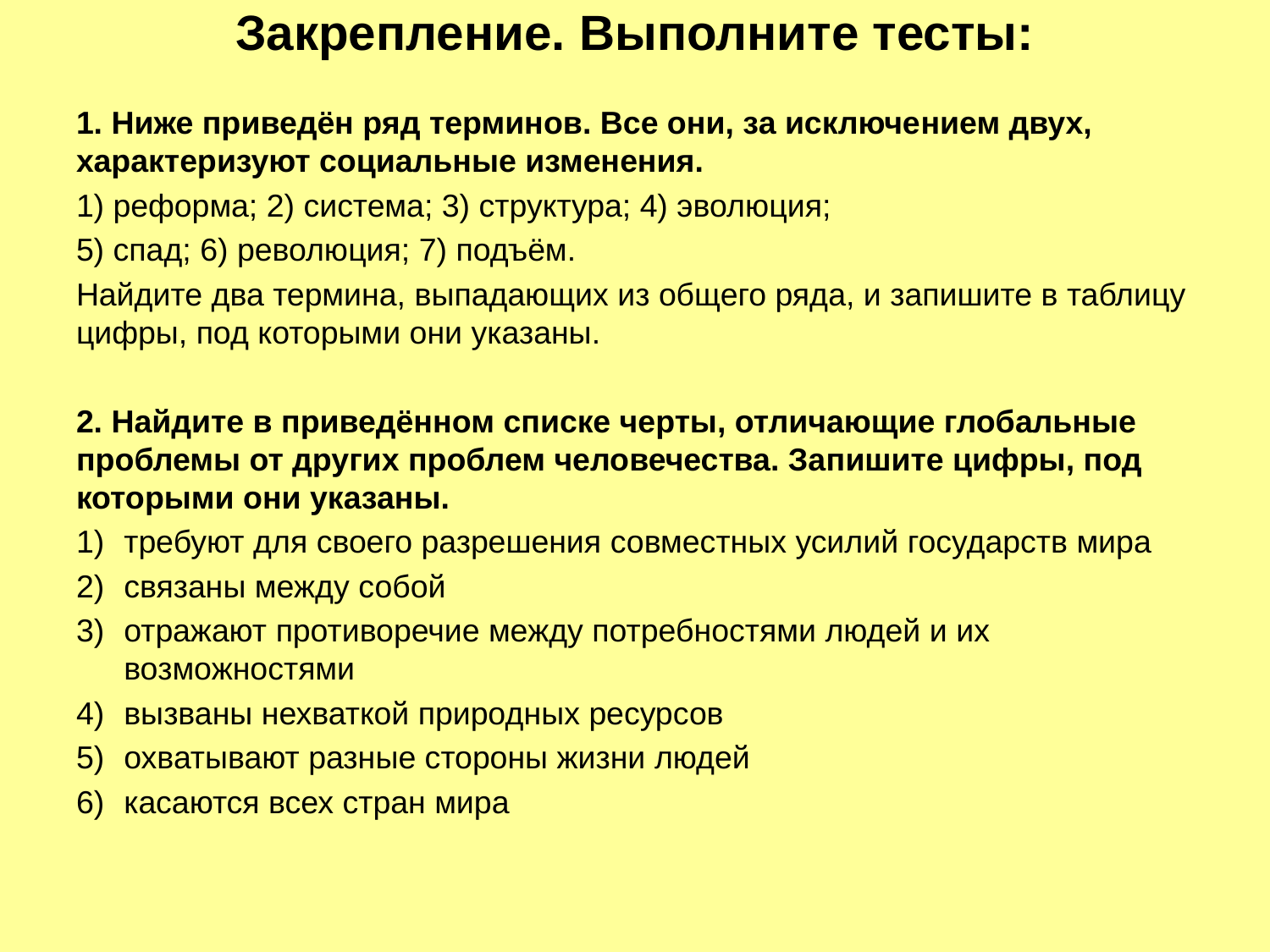

# Закрепление. Выполните тесты:
1. Ниже приведён ряд терминов. Все они, за исключе­нием двух, характеризуют социальные изменения.
1) реформа; 2) система; 3) структура; 4) эволюция;
5) спад; 6) революция; 7) подъём.
Найдите два термина, выпадающих из общего ряда, и запишите в таблицу цифры, под которыми они указаны.

2. Найдите в приведённом списке черты, отличающие глобальные проблемы от других проблем человечества. За­пишите цифры, под которыми они указаны.
требуют для своего разрешения совместных усилий государств мира
связаны между собой
отражают противоречие между потребностями людей и их возможностями
вызваны нехваткой природных ресурсов
охватывают разные стороны жизни людей
касаются всех стран мира